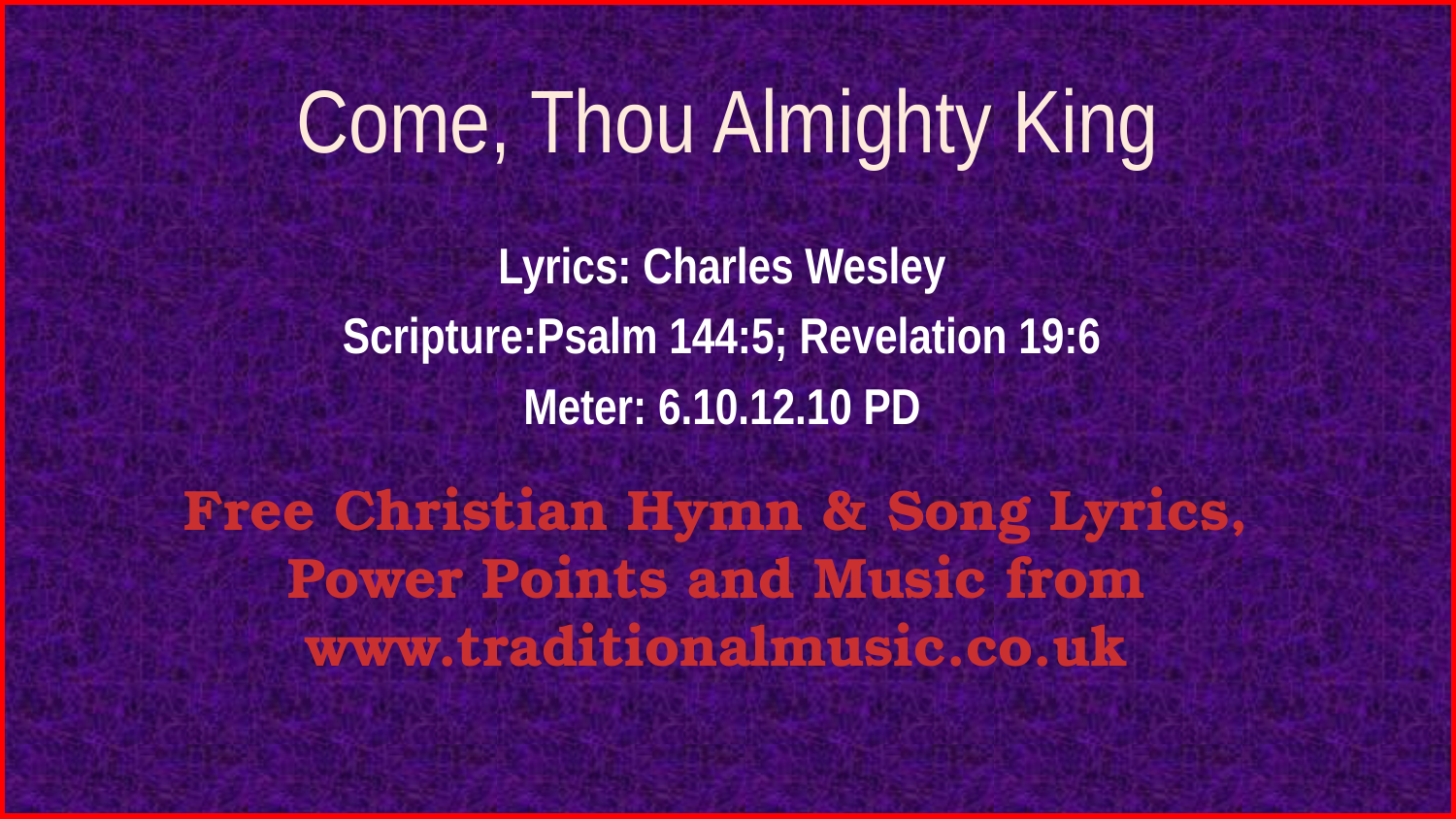

# Come, Thou Almighty King
Lyrics: Charles Wesley
Scripture:Psalm 144:5; Revelation 19:6
Meter: 6.10.12.10 PD